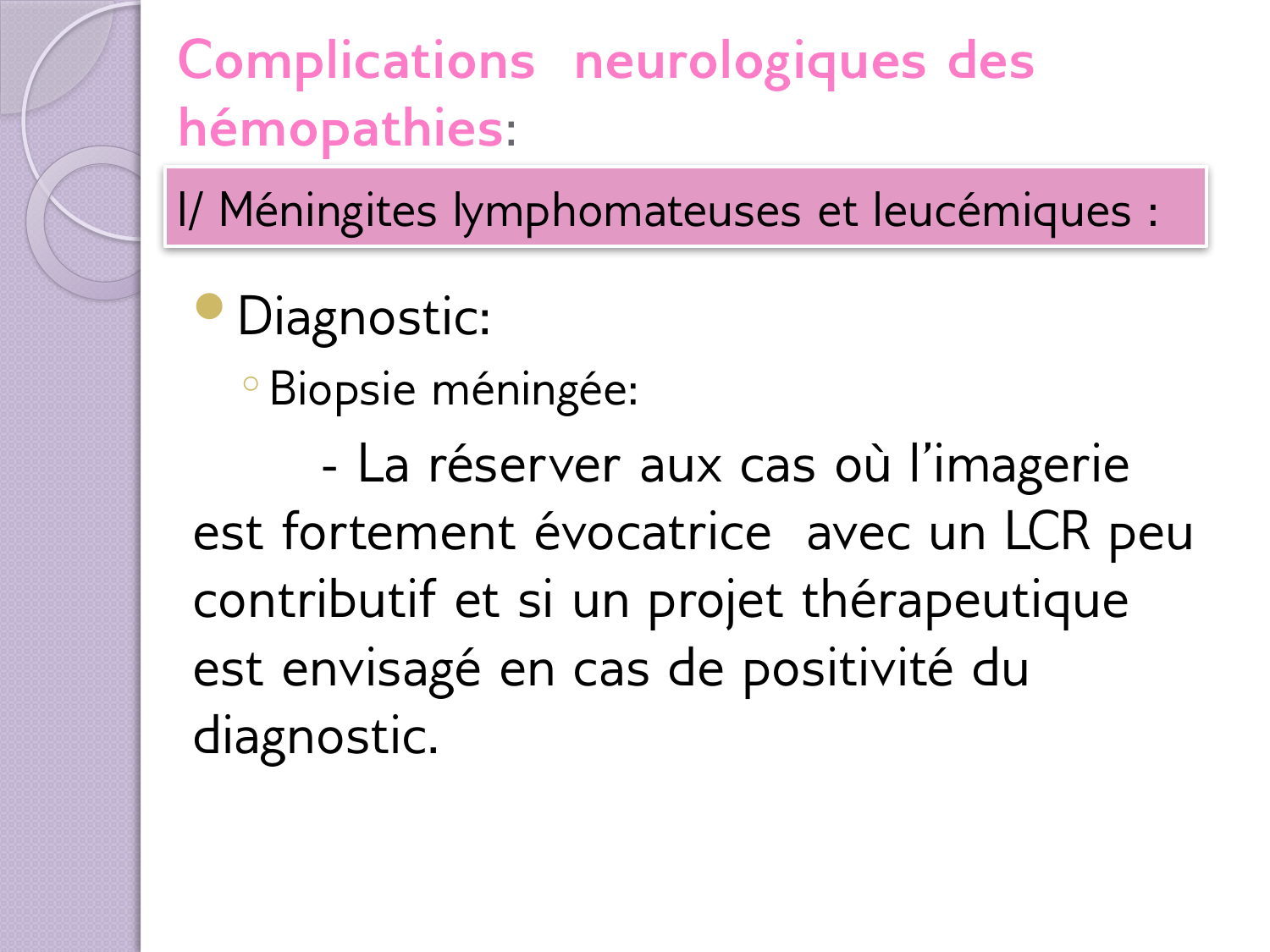

# Complications  neurologiques des hémopathies:
I/ Méningites lymphomateuses et leucémiques :
Diagnostic:
Biopsie méningée:
	- La réserver aux cas où l’imagerie   est fortement évocatrice  avec un LCR peu contributif et si un projet thérapeutique est envisagé en cas de positivité du diagnostic.